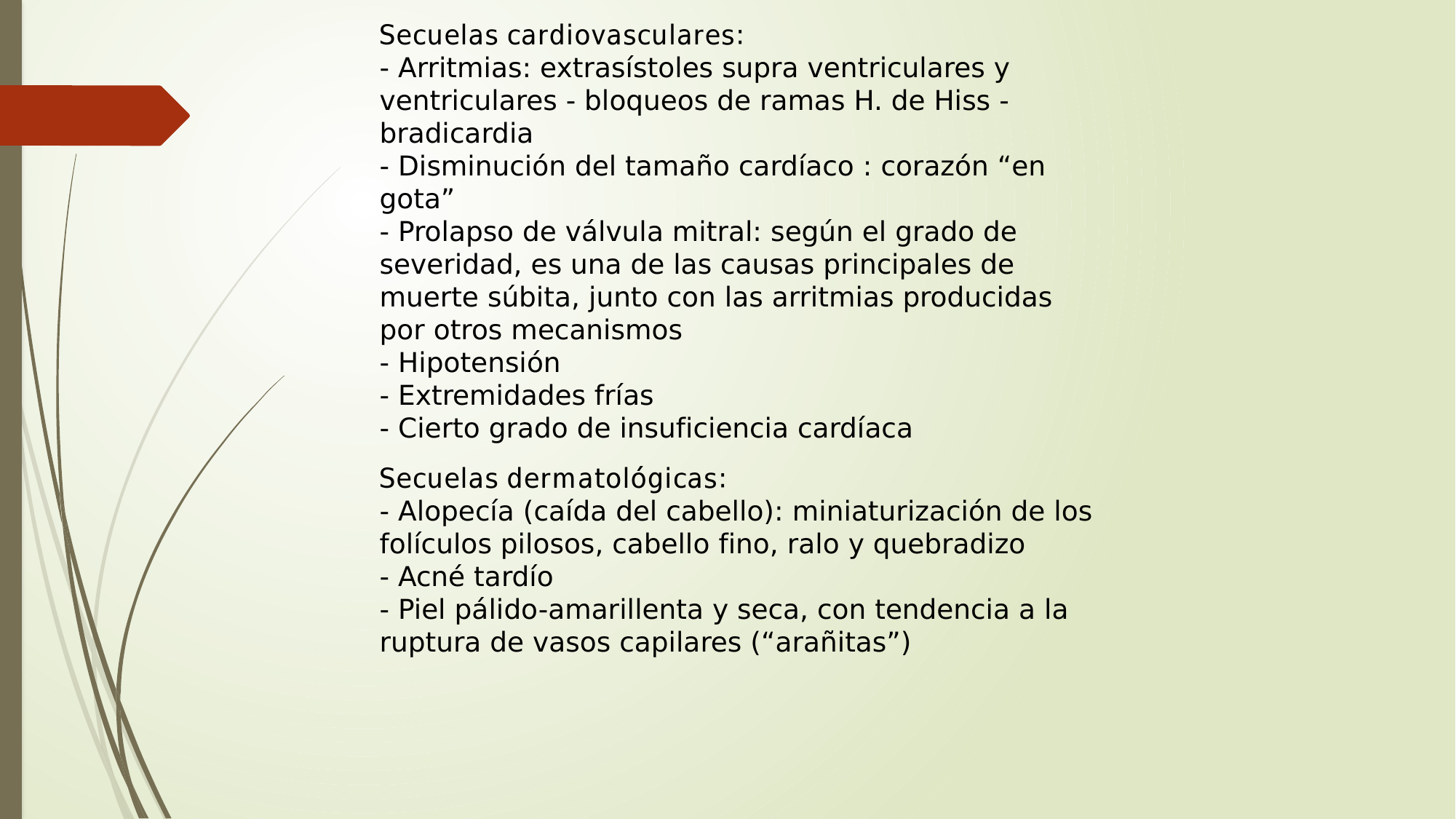

Secuelas cardiovasculares:
- Arritmias: extrasístoles supra ventriculares y ventriculares - bloqueos de ramas H. de Hiss - bradicardia
- Disminución del tamaño cardíaco : corazón “en gota”
- Prolapso de válvula mitral: según el grado de severidad, es una de las causas principales de muerte súbita, junto con las arritmias producidas por otros mecanismos
- Hipotensión
- Extremidades frías
- Cierto grado de insuficiencia cardíaca
Secuelas dermatológicas:
- Alopecía (caída del cabello): miniaturización de los folículos pilosos, cabello fino, ralo y quebradizo
- Acné tardío
- Piel pálido-amarillenta y seca, con tendencia a la ruptura de vasos capilares (“arañitas”)